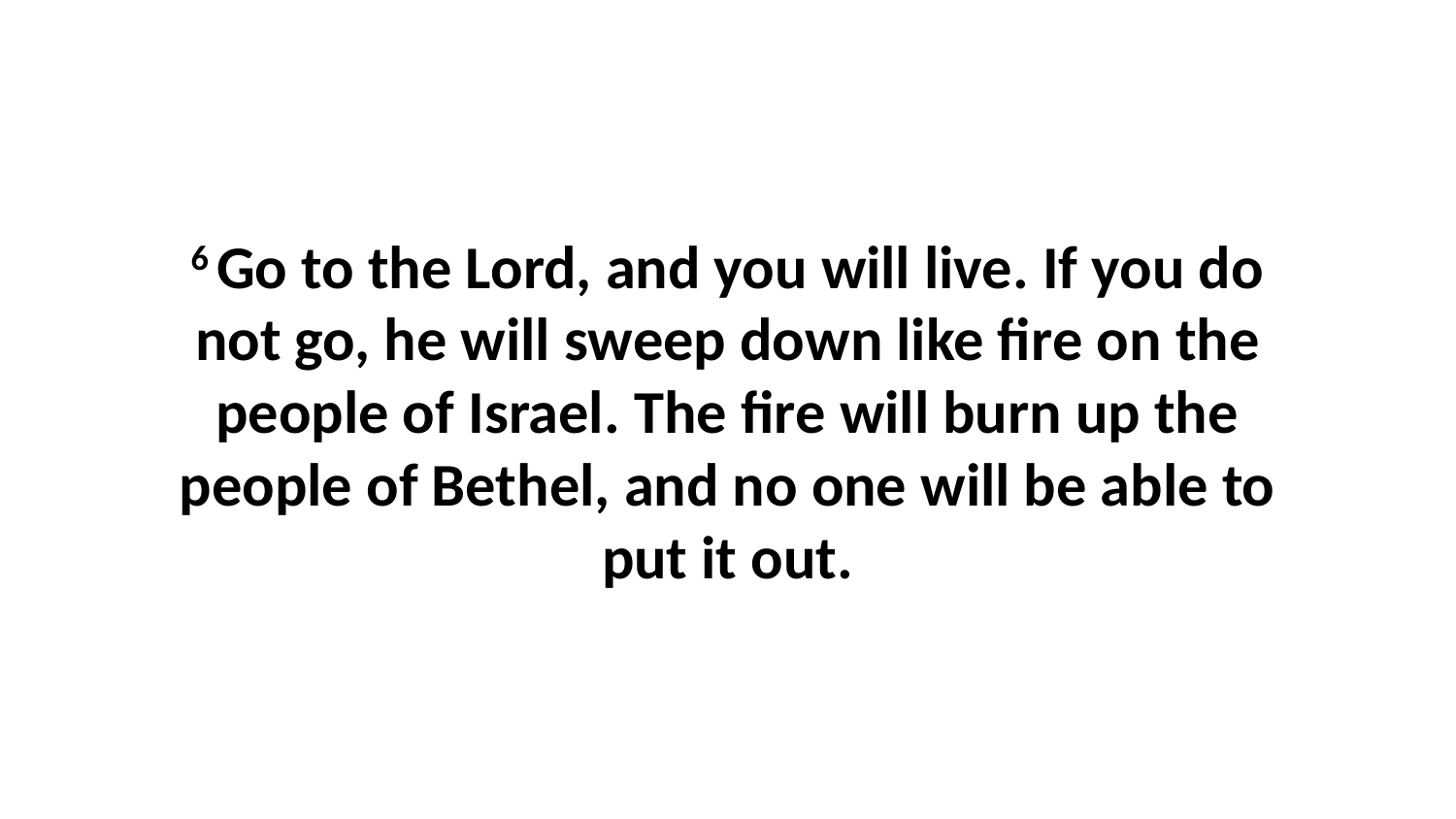

6 Go to the Lord, and you will live. If you do not go, he will sweep down like fire on the people of Israel. The fire will burn up the people of Bethel, and no one will be able to put it out.